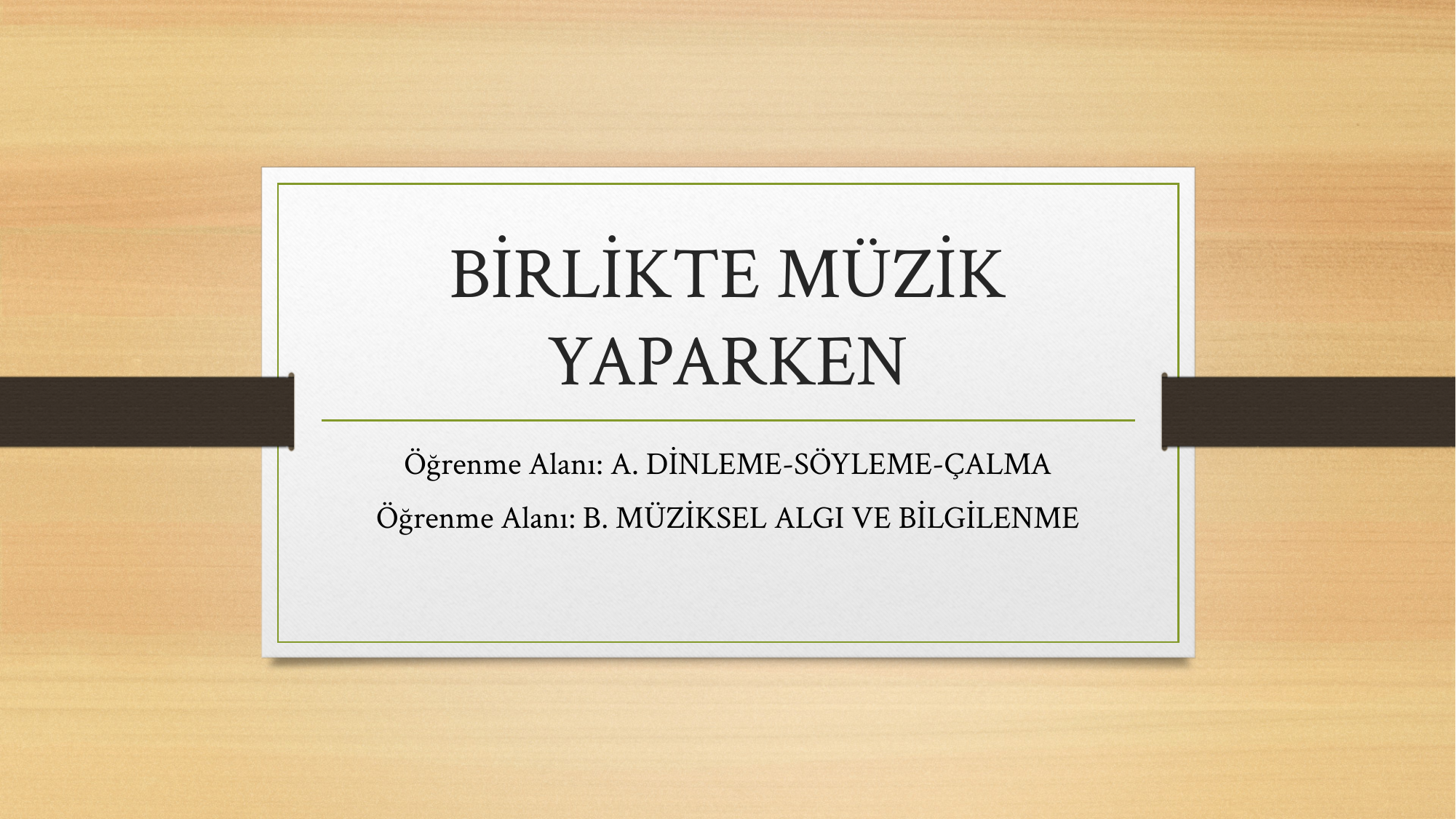

# BİRLİKTE MÜZİK YAPARKEN
Öğrenme Alanı: A. DİNLEME-SÖYLEME-ÇALMA
Öğrenme Alanı: B. MÜZİKSEL ALGI VE BİLGİLENME